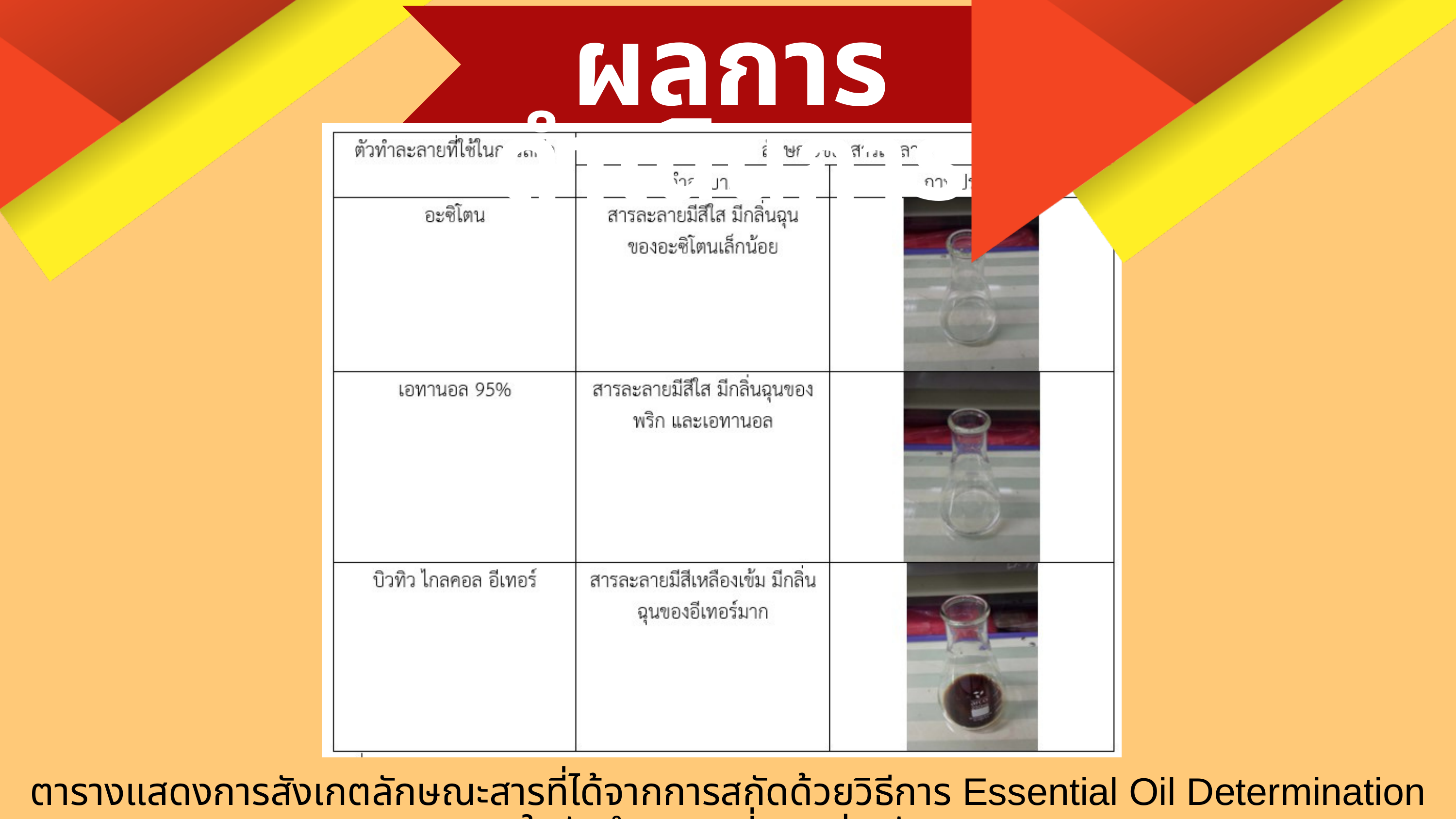

ผลการดำเนินการ

ตารางแสดงการสังเกตลักษณะสารที่ได้จากการสกัดด้วยวิธีการ Essential Oil Determination ในตัวทำละลายที่แตกต่างกัน